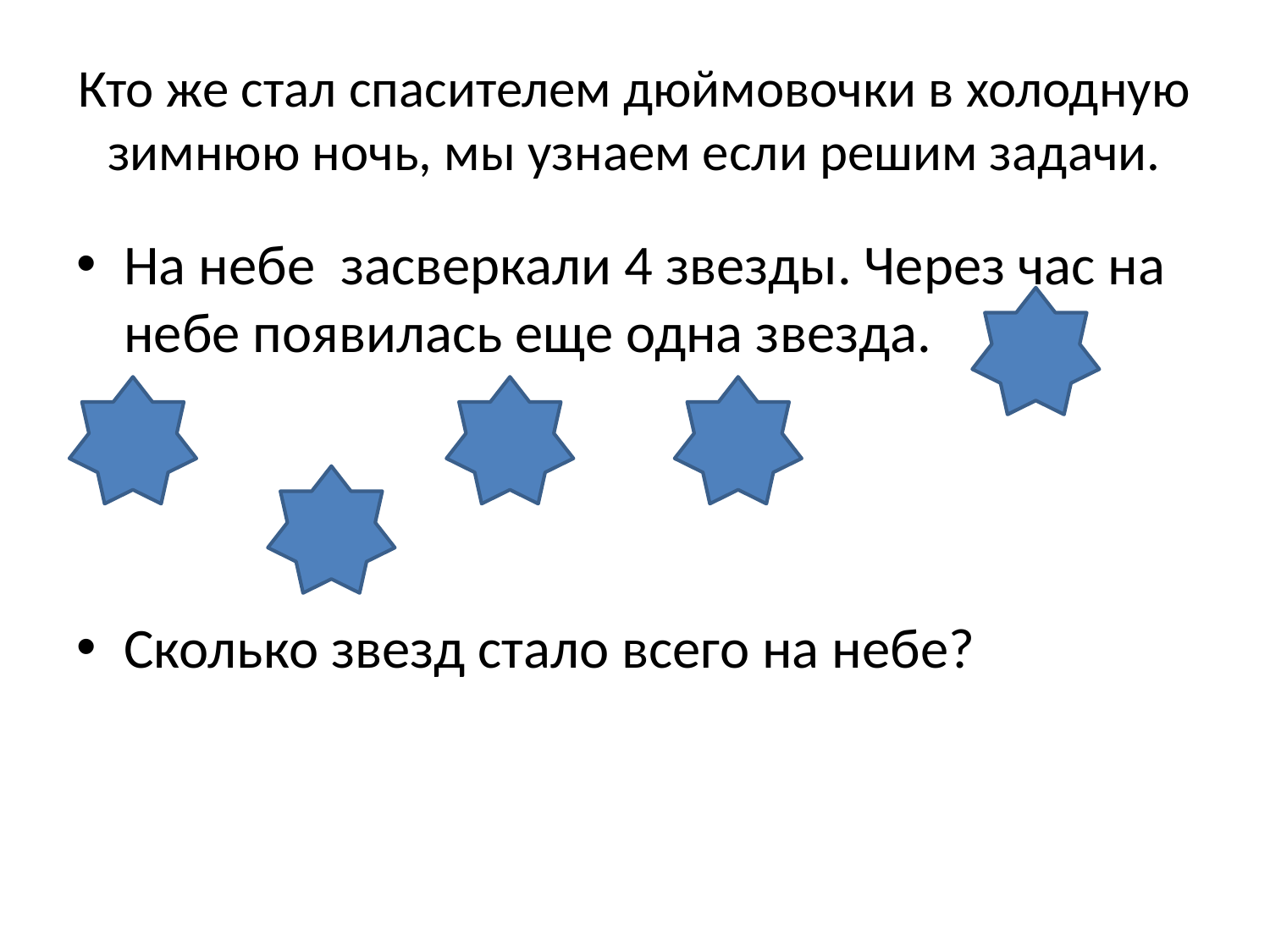

# Кто же стал спасителем дюймовочки в холодную зимнюю ночь, мы узнаем если решим задачи.
На небе  засверкали 4 звезды. Через час на небе появилась еще одна звезда.

Сколько звезд стало всего на небе?